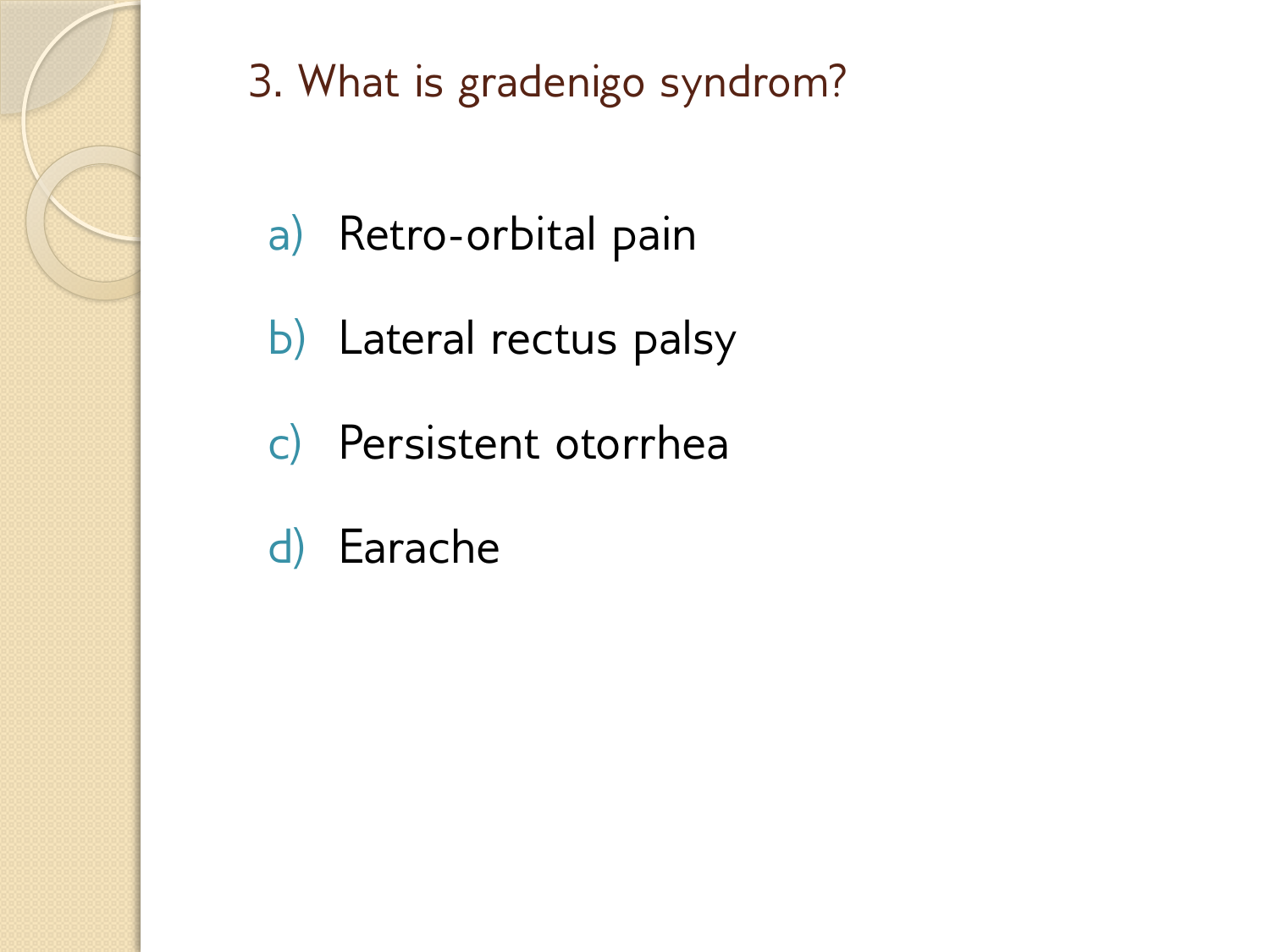

# 3. What is gradenigo syndrom?
Retro-orbital pain
Lateral rectus palsy
Persistent otorrhea
Earache